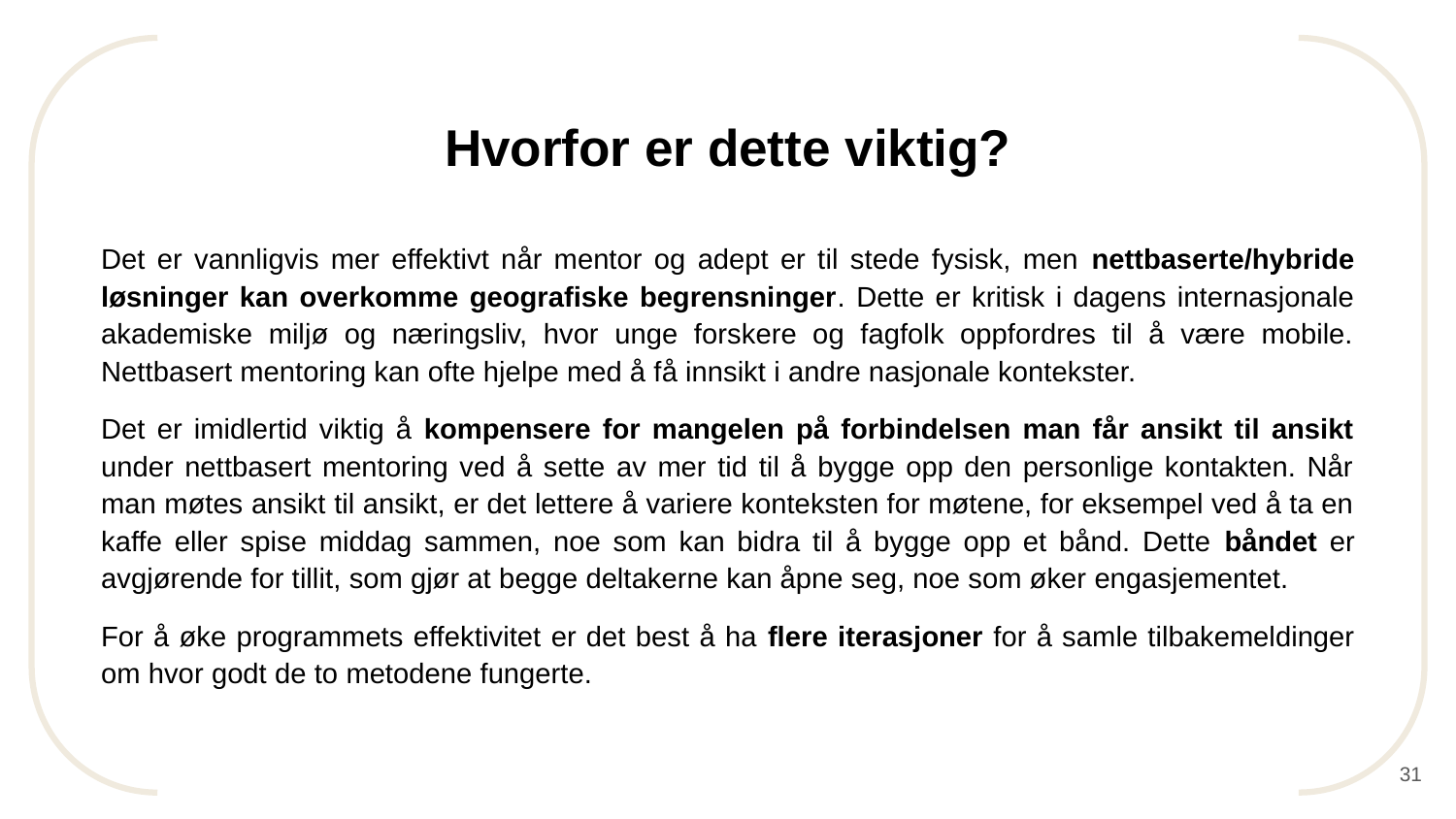

# Hvorfor er dette viktig?
Det er vannligvis mer effektivt når mentor og adept er til stede fysisk, men nettbaserte/hybride løsninger kan overkomme geografiske begrensninger. Dette er kritisk i dagens internasjonale akademiske miljø og næringsliv, hvor unge forskere og fagfolk oppfordres til å være mobile. Nettbasert mentoring kan ofte hjelpe med å få innsikt i andre nasjonale kontekster.
Det er imidlertid viktig å kompensere for mangelen på forbindelsen man får ansikt til ansikt under nettbasert mentoring ved å sette av mer tid til å bygge opp den personlige kontakten. Når man møtes ansikt til ansikt, er det lettere å variere konteksten for møtene, for eksempel ved å ta en kaffe eller spise middag sammen, noe som kan bidra til å bygge opp et bånd. Dette båndet er avgjørende for tillit, som gjør at begge deltakerne kan åpne seg, noe som øker engasjementet.
For å øke programmets effektivitet er det best å ha flere iterasjoner for å samle tilbakemeldinger om hvor godt de to metodene fungerte.
31